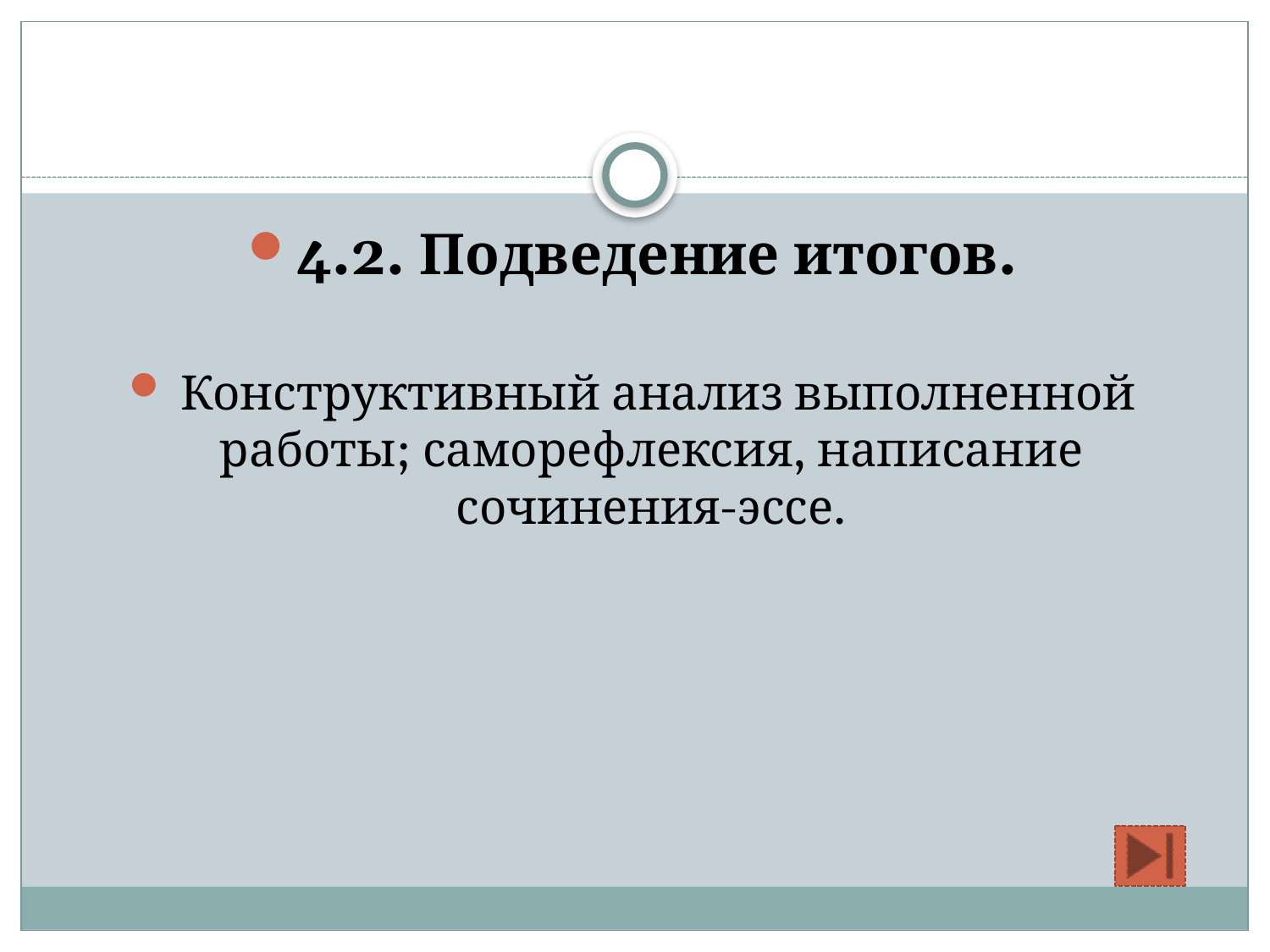

4.2. Подведение итогов.

 Конструктивный анализ выполненной работы; саморефлексия, написание сочинения-эссе.